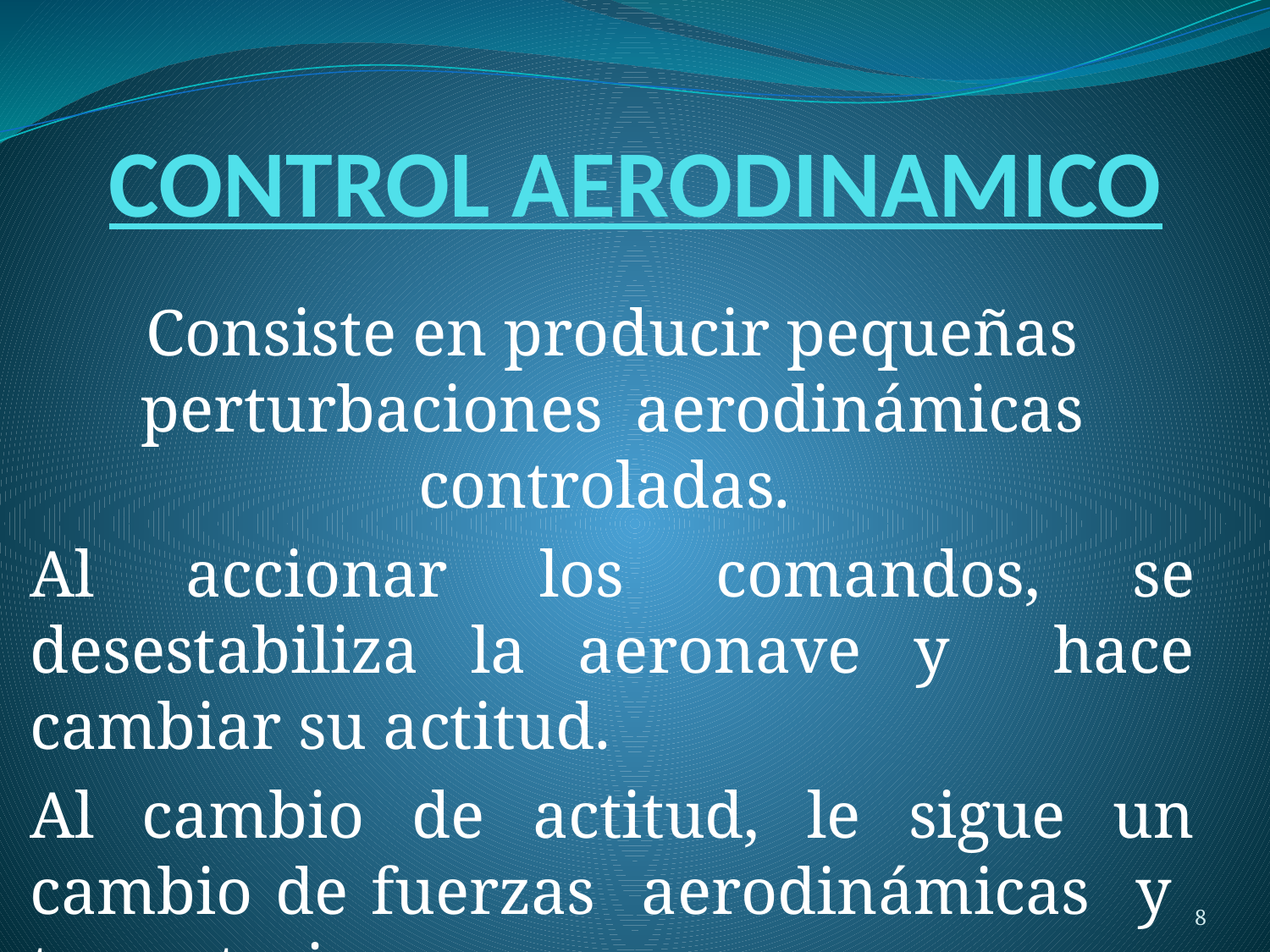

# CONTROL AERODINAMICO
Consiste en producir pequeñas perturbaciones  aerodinámicas controladas.
Al accionar los comandos, se desestabiliza la aeronave y  hace cambiar su actitud.
Al cambio de actitud, le sigue un cambio de fuerzas  aerodinámicas  y  trayectoria.
8